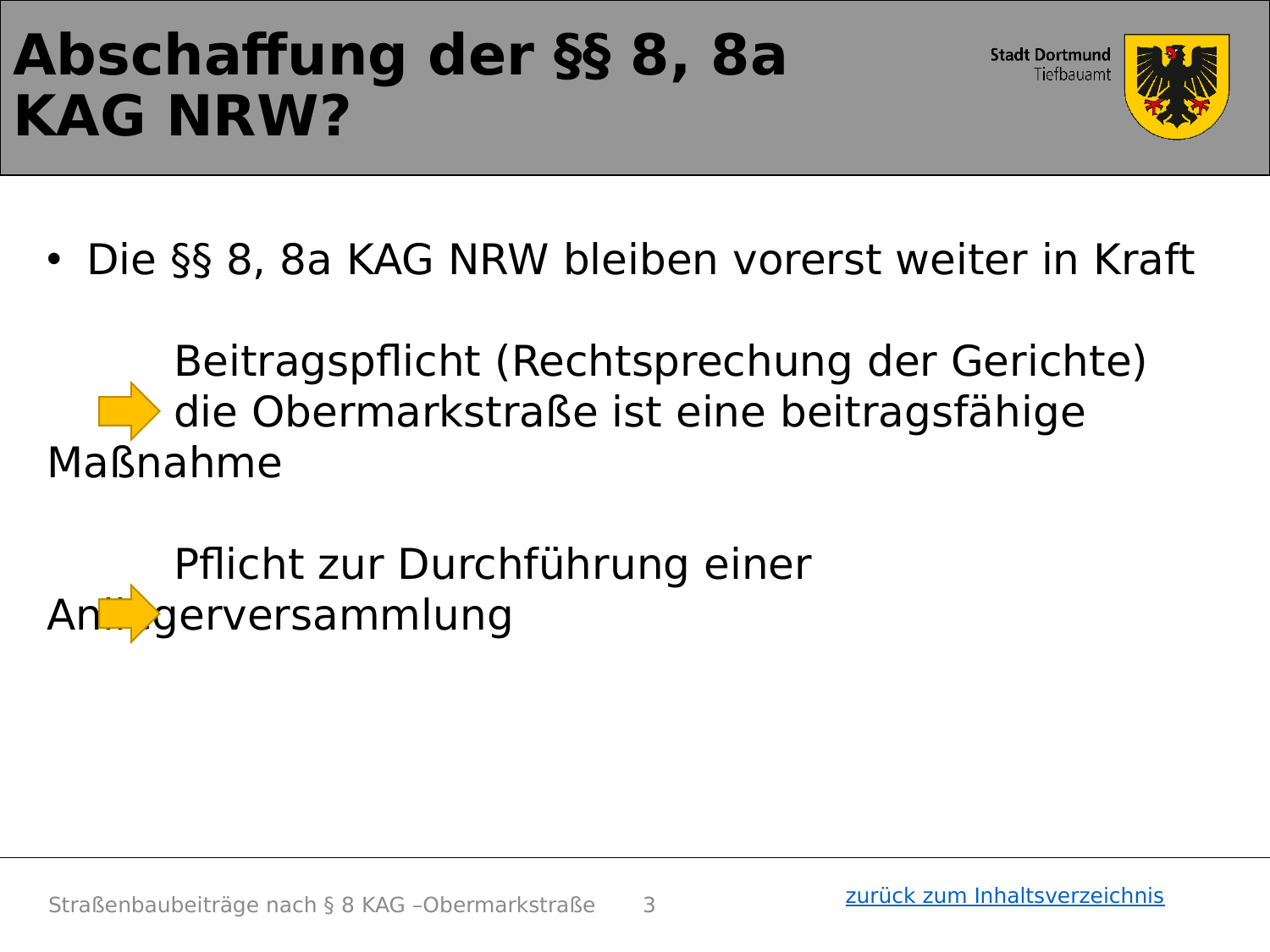

Abschaffung der §§ 8, 8a KAG NRW?
Die §§ 8, 8a KAG NRW bleiben vorerst weiter in Kraft

	Beitragspflicht (Rechtsprechung der Gerichte)
	die Obermarkstraße ist eine beitragsfähige 	Maßnahme

	Pflicht zur Durchführung einer 	Anliegerversammlung

Straßenbaubeiträge nach § 8 KAG –Obermarkstraße
3
zurück zum Inhaltsverzeichnis